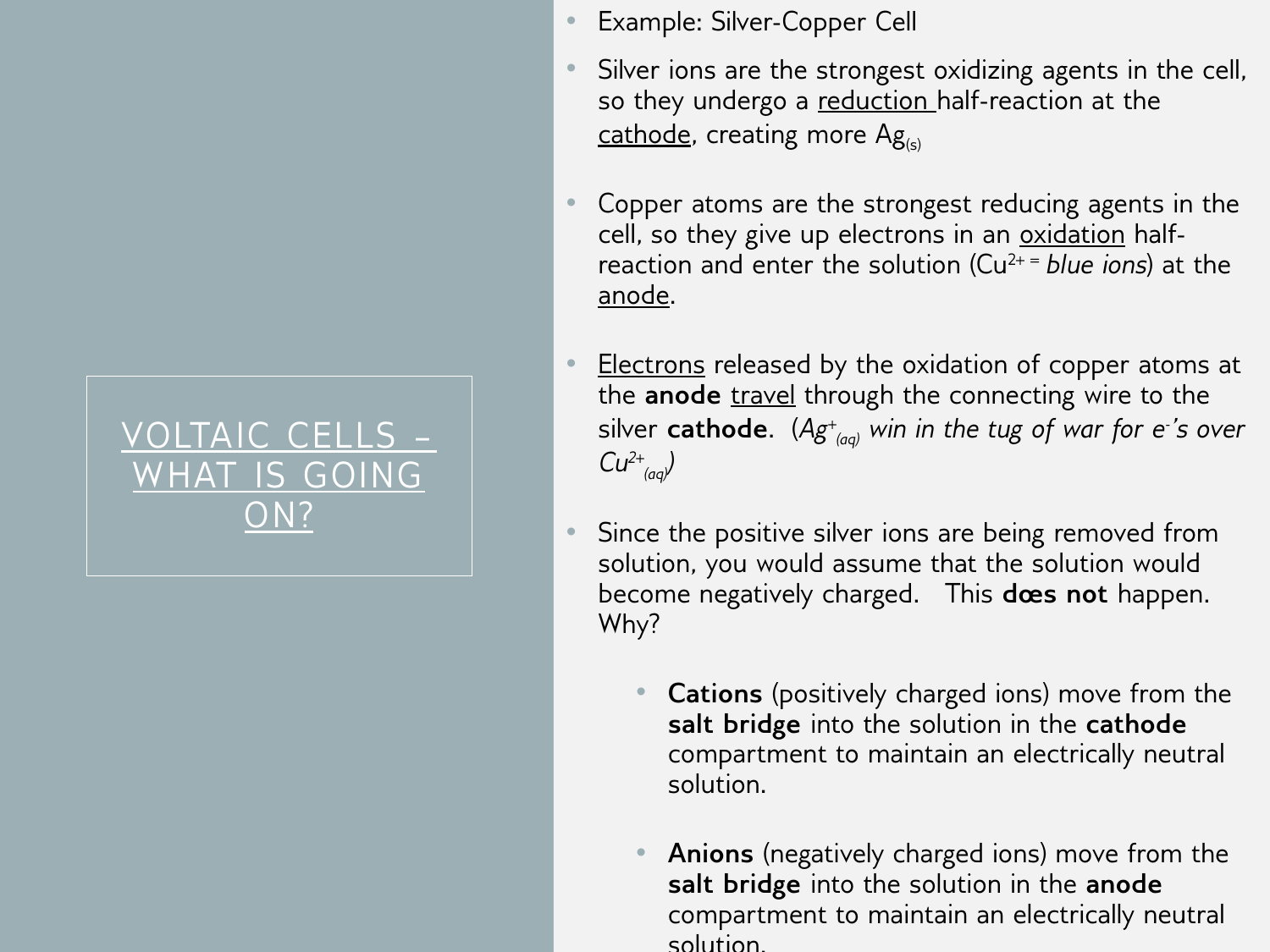

Example: Silver-Copper Cell
Silver ions are the strongest oxidizing agents in the cell, so they undergo a reduction half-reaction at the cathode, creating more Ag(s)
Copper atoms are the strongest reducing agents in the cell, so they give up electrons in an oxidation half-reaction and enter the solution (Cu2+ = blue ions) at the anode.
Electrons released by the oxidation of copper atoms at the anode travel through the connecting wire to the silver cathode.  (Ag+(aq) win in the tug of war for e-’s over Cu2+(aq))
Since the positive silver ions are being removed from solution, you would assume that the solution would become negatively charged.   This does not happen.  Why?
Cations (positively charged ions) move from the salt bridge into the solution in the cathode compartment to maintain an electrically neutral solution.
Anions (negatively charged ions) move from the salt bridge into the solution in the anode compartment to maintain an electrically neutral solution.

Voltaic Cells – What is going on?